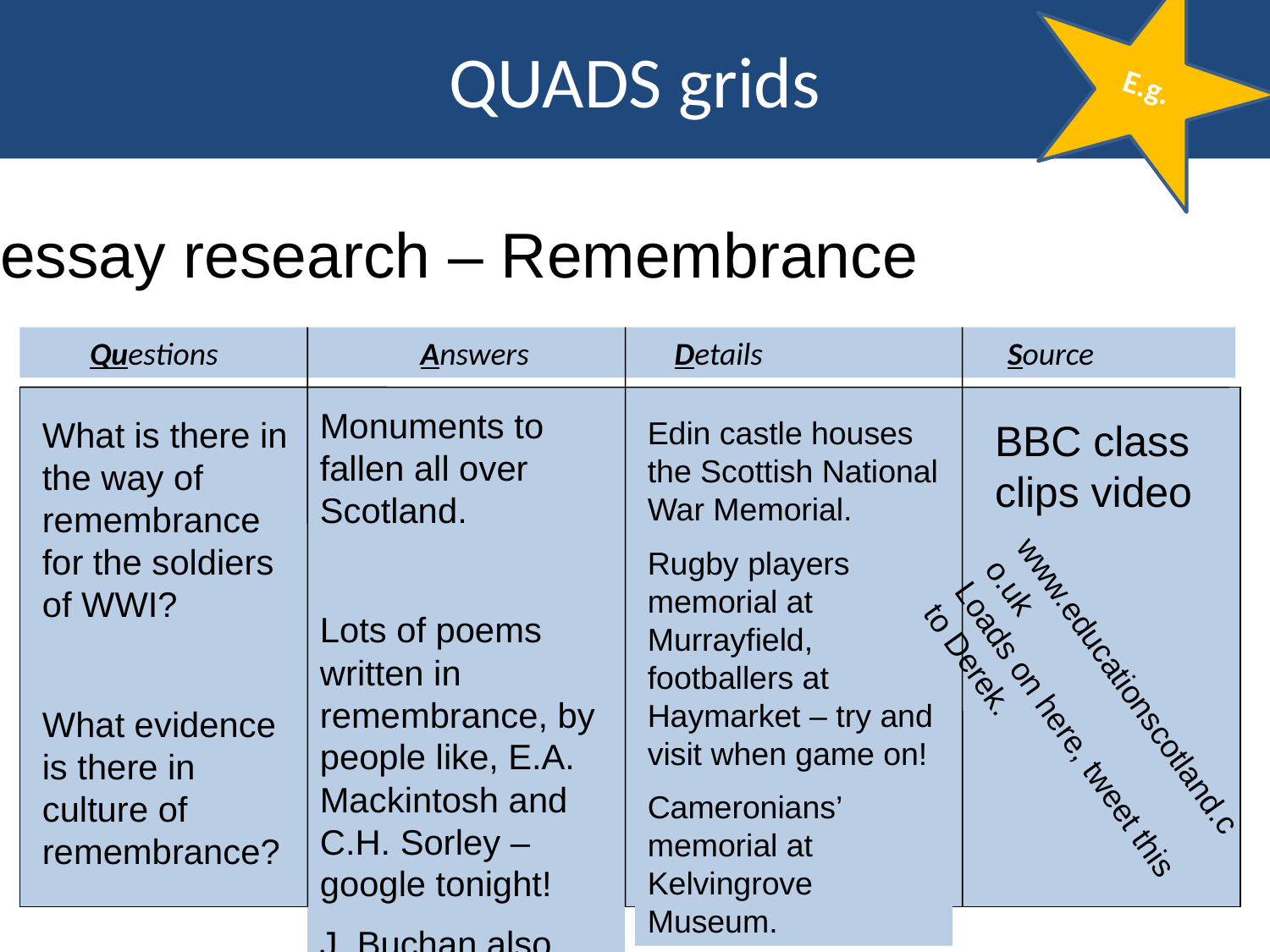

QUADS grids

E.g.
My essay research – Remembrance
        Questions		 Answers		 Details		            Source

Monuments to fallen all over Scotland.

Lots of poems written in remembrance, by people like, E.A. Mackintosh and C.H. Sorley – google tonight!
J. Buchan also wrote on war, but pro gov. views.
What is there in the way of remembrance for the soldiers of WWI?

What evidence is there in culture of remembrance?
BBC class clips video

Edin castle houses the Scottish National War Memorial.
Rugby players memorial at Murrayfield, footballers at Haymarket – try and visit when game on!
Cameronians’ memorial at Kelvingrove Museum.
www.educationscotland.co.uk
Loads on here, tweet this to Derek.